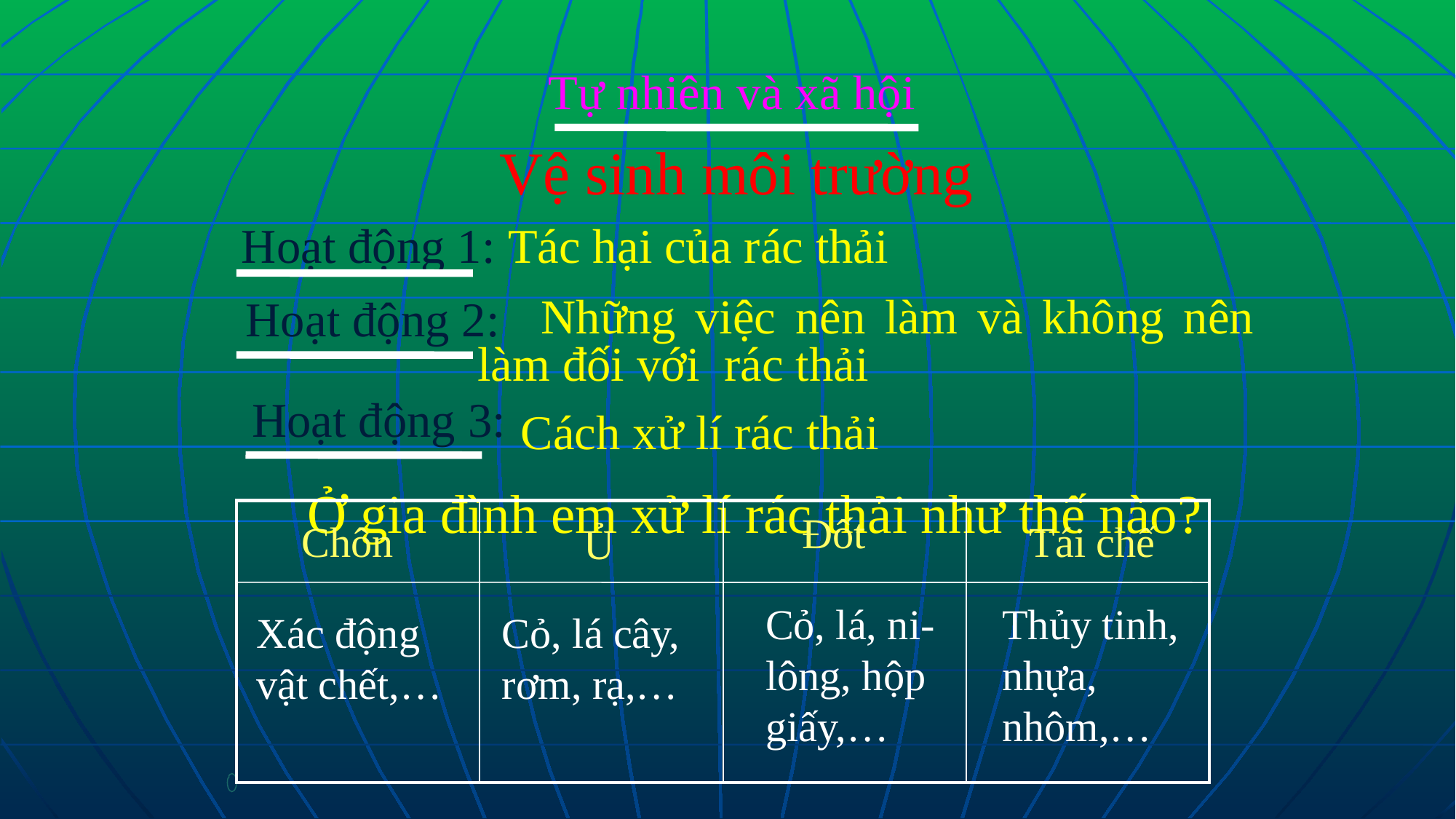

Tự nhiên và xã hội
Vệ sinh môi trường
 Hoạt động 1: Tác hại của rác thải

Hoạt động 2:

     Những việc nên làm và không nên làm đối với  rác thải
 Hoạt động 3:
Cách xử lí rác thải

Ở gia đình em xử lí rác thải như thế nào?

|  |  |  |  |
| --- | --- | --- | --- |
Đốt
Chôn
Tái chế
Ủ

Cỏ, lá, ni-lông, hộp giấy,…

Thủy tinh, nhựa, nhôm,…

Xác động vật chết,…

Cỏ, lá cây, rơm, rạ,…